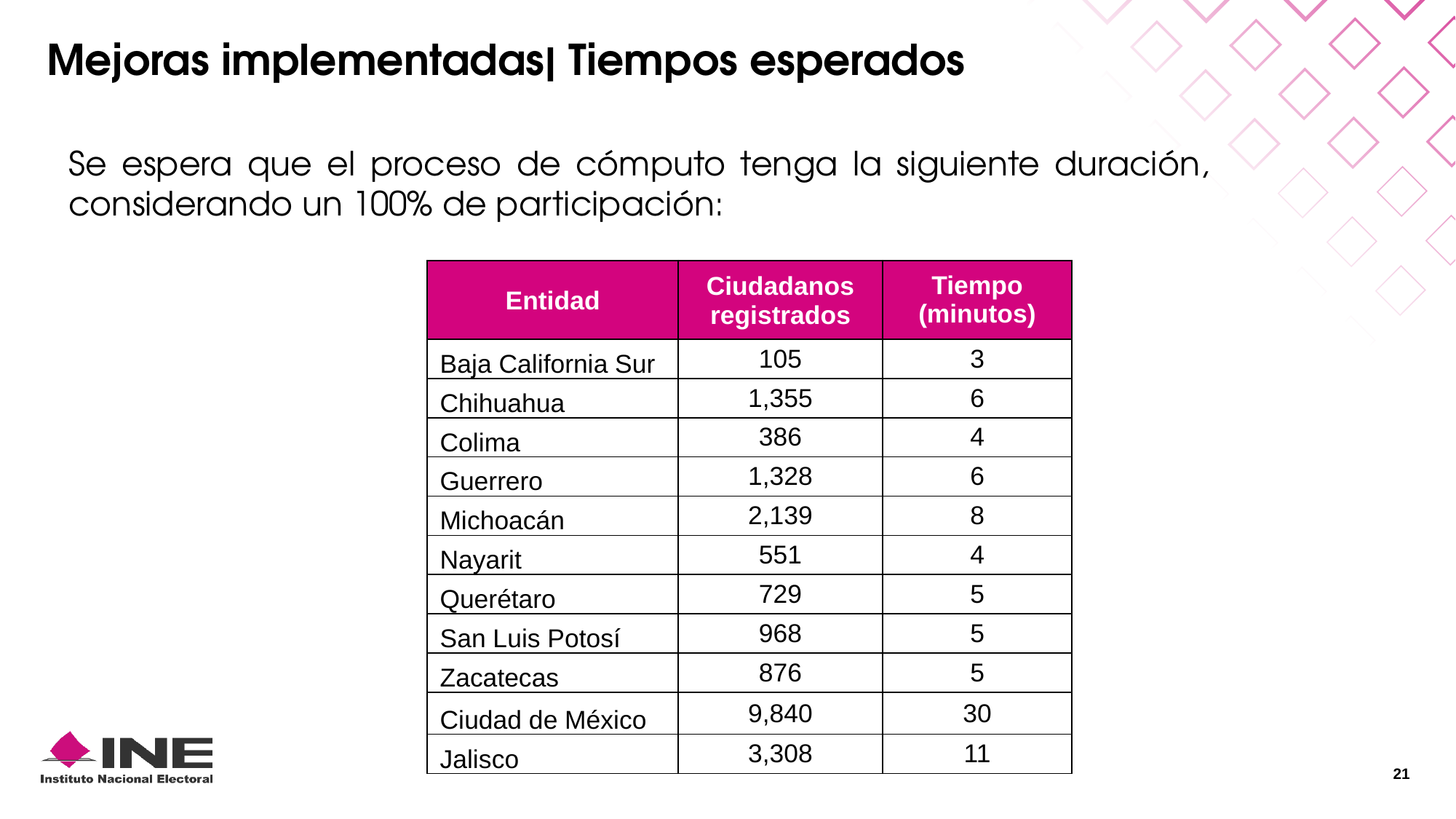

Mejoras implementadas| Tiempos esperados
Se espera que el proceso de cómputo tenga la siguiente duración, considerando un 100% de participación:
| Entidad | Ciudadanos registrados | Tiempo (minutos) |
| --- | --- | --- |
| Baja California Sur | 105 | 3 |
| Chihuahua | 1,355 | 6 |
| Colima | 386 | 4 |
| Guerrero | 1,328 | 6 |
| Michoacán | 2,139 | 8 |
| Nayarit | 551 | 4 |
| Querétaro | 729 | 5 |
| San Luis Potosí | 968 | 5 |
| Zacatecas | 876 | 5 |
| Ciudad de México | 9,840 | 30 |
| Jalisco | 3,308 | 11 |